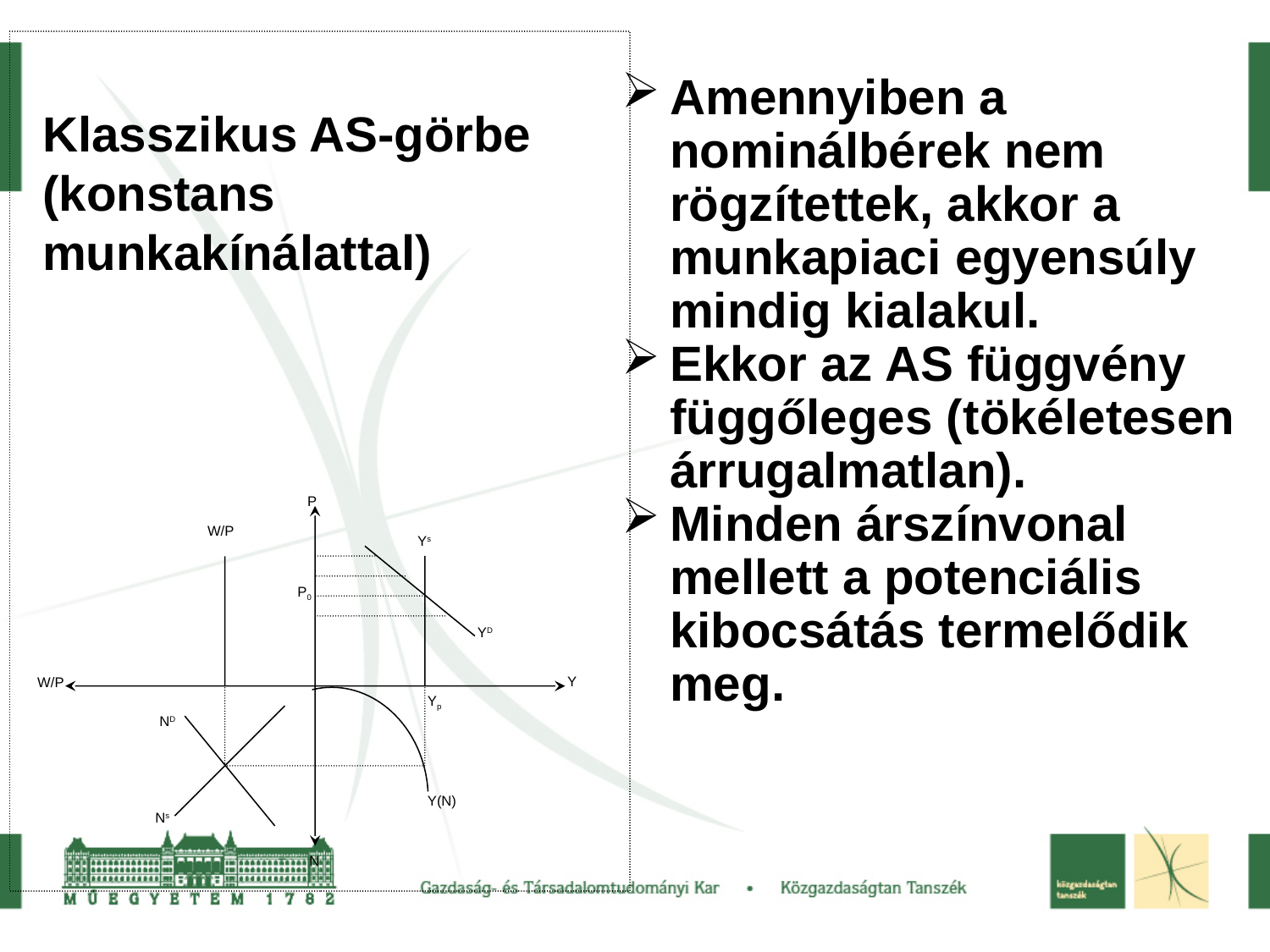

Amennyiben a nominálbérek nem rögzítettek, akkor a munkapiaci egyensúly mindig kialakul.
Ekkor az AS függvény függőleges (tökéletesen árrugalmatlan).
Minden árszínvonal mellett a potenciális kibocsátás termelődik meg.

Klasszikus AS-görbe (konstans munkakínálattal)
P

W/P
Ys

P0

YD
Y
W/P

Yp

   ND

Y(N)
   Ns
   N